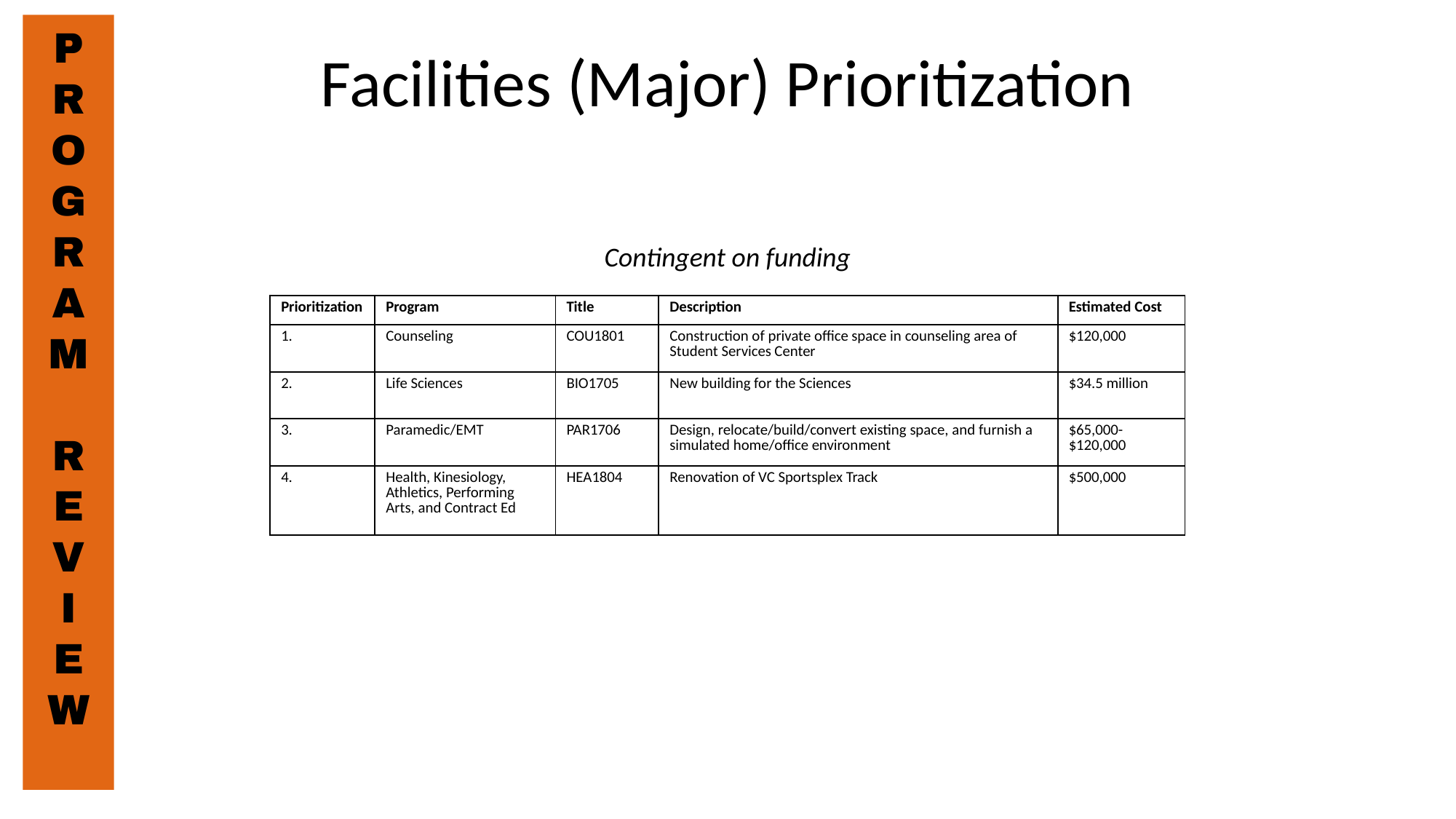

P
R
O
G
R
A
M

R
E
V
I
E
W

Facilities (Major) Prioritization
Contingent on funding
| Prioritization | Program | Title | Description | Estimated Cost |
| --- | --- | --- | --- | --- |
| 1. | Counseling | COU1801 | Construction of private office space in counseling area of Student Services Center | $120,000 |
| 2. | Life Sciences | BIO1705 | New building for the Sciences | $34.5 million |
| 3. | Paramedic/EMT | PAR1706 | Design, relocate/build/convert existing space, and furnish a simulated home/office environment | $65,000-$120,000 |
| 4. | Health, Kinesiology, Athletics, Performing Arts, and Contract Ed | HEA1804 | Renovation of VC Sportsplex Track | $500,000 |